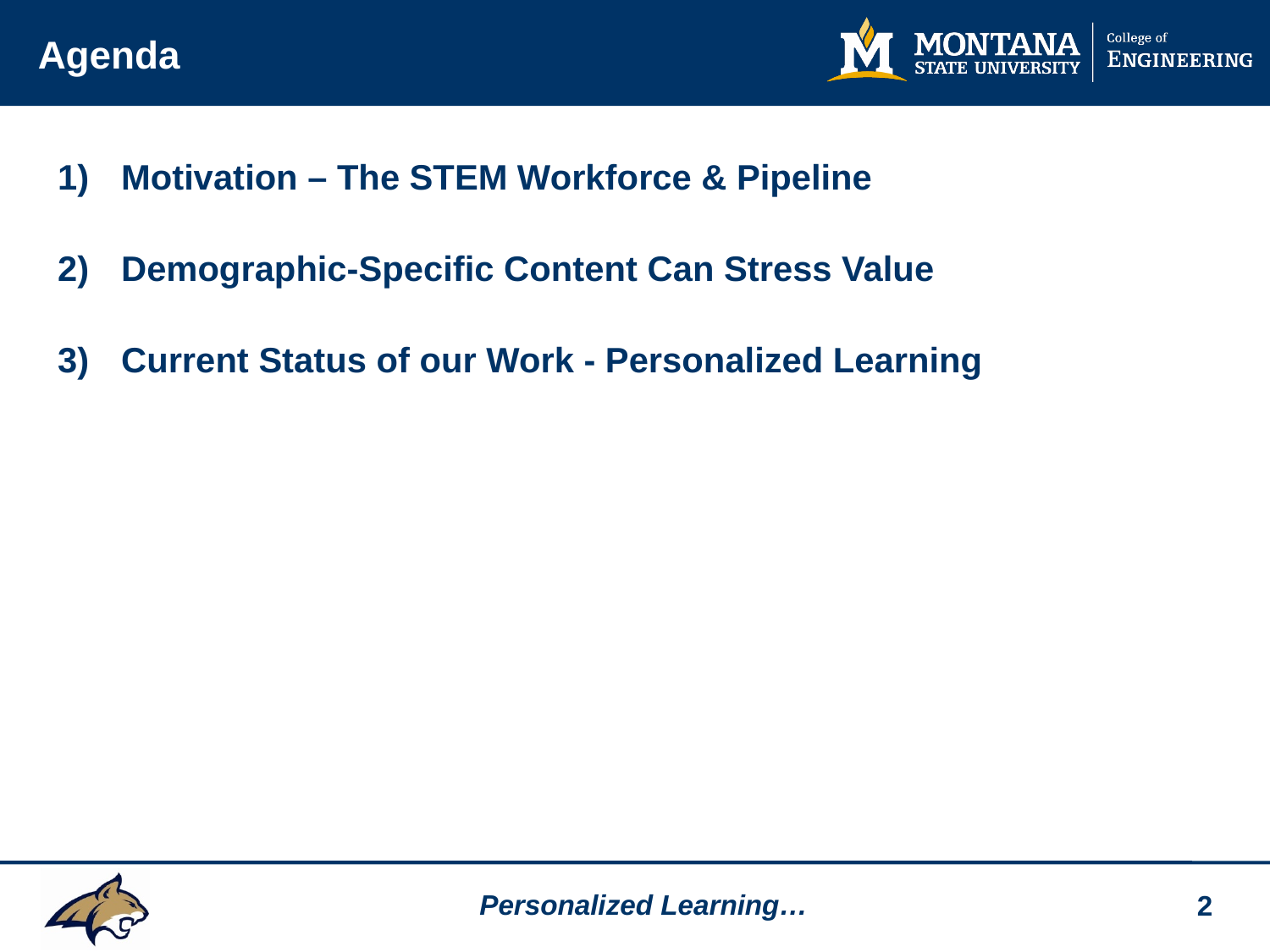

# Agenda
Motivation – The STEM Workforce & Pipeline
Demographic-Specific Content Can Stress Value
Current Status of our Work - Personalized Learning

2